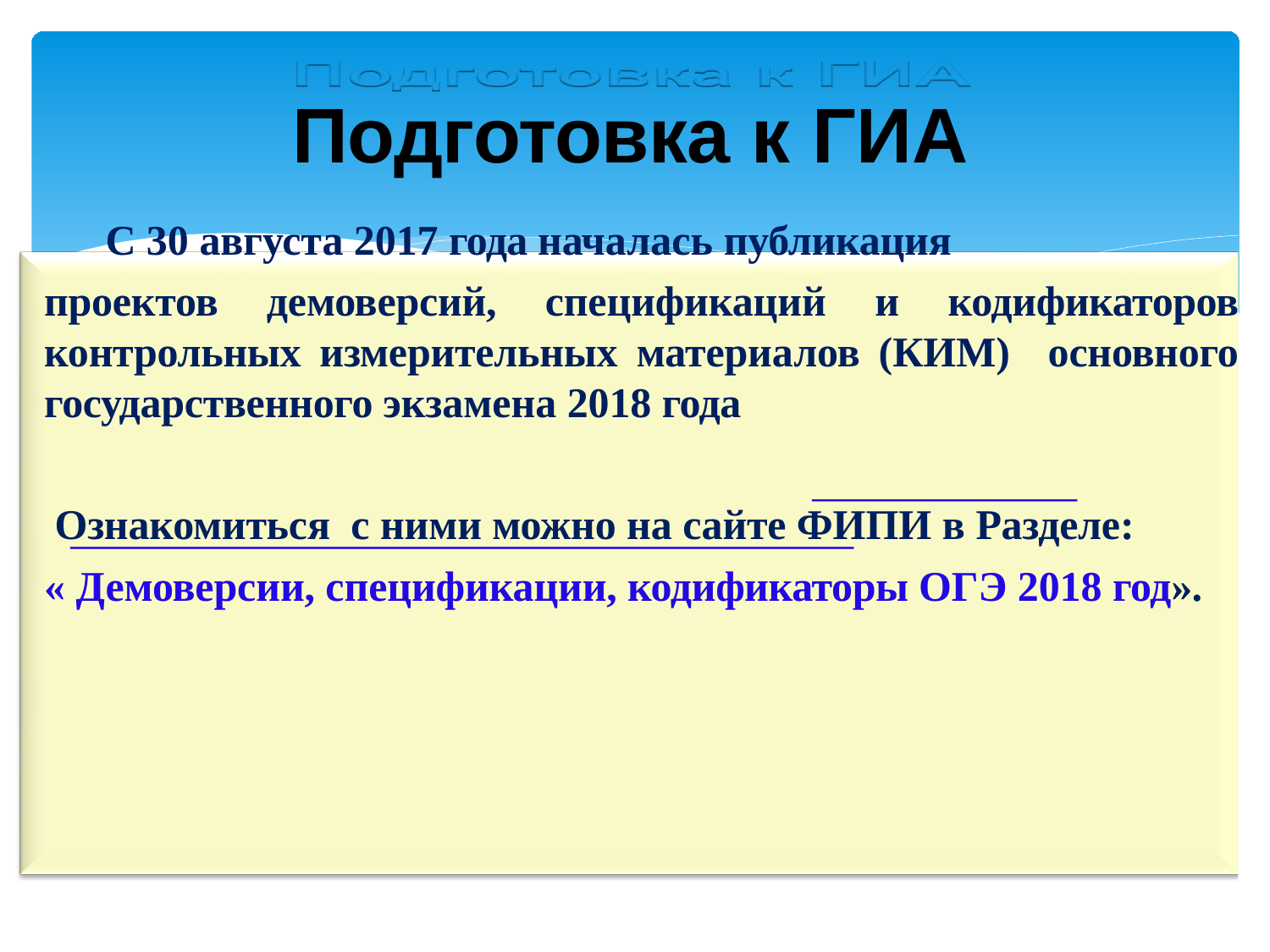

# Подготовка к ГИА
    С 30 августа 2017 года началась публикация
проектов демоверсий, спецификаций и кодификаторов контрольных измерительных материалов (КИМ)  основного государственного экзамена 2018 года

 Ознакомиться  с ними можно на сайте ФИПИ в Разделе:
« Демоверсии, спецификации, кодификаторы ОГЭ 2018 год».